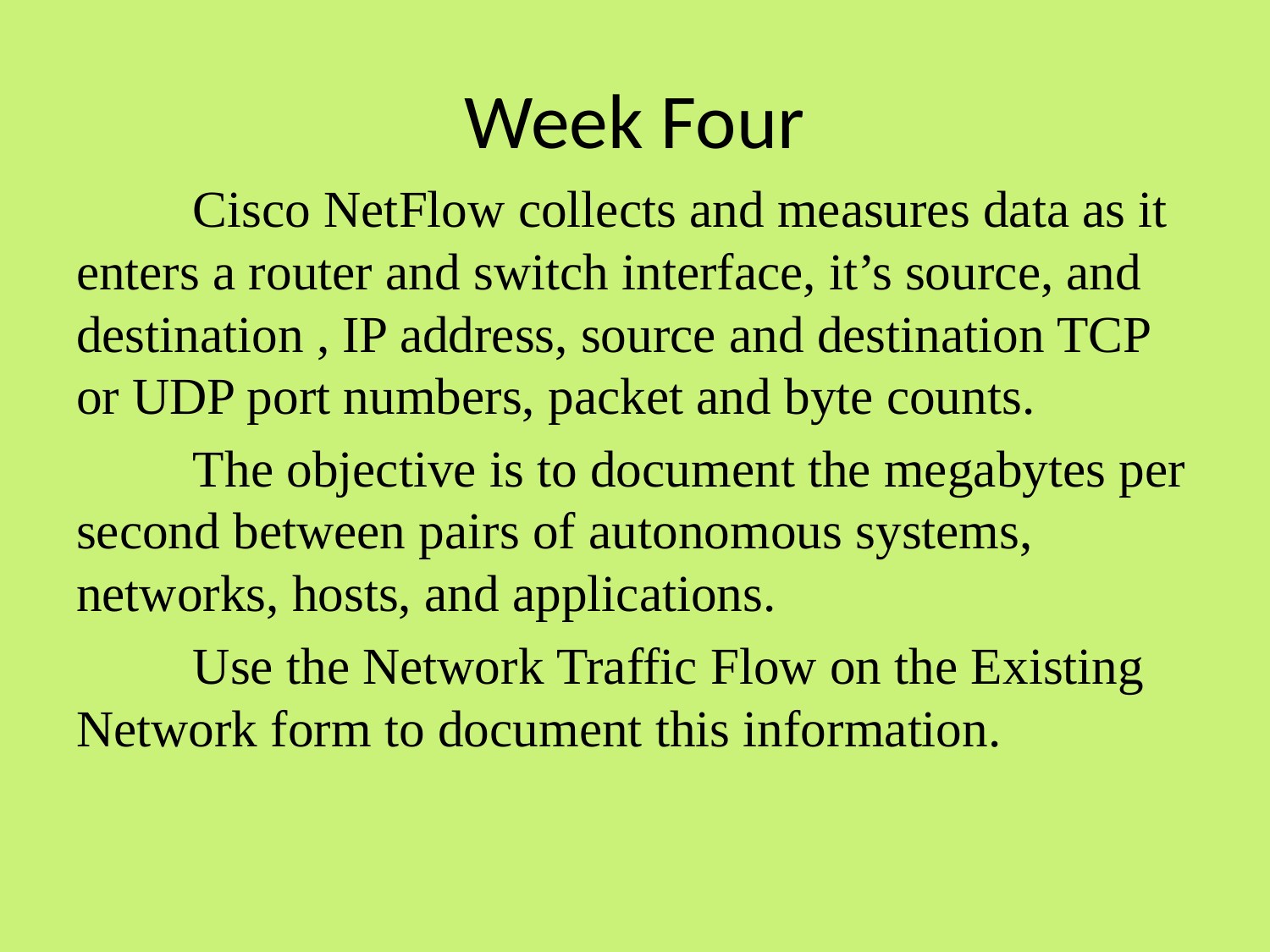

# Week Four
	Cisco NetFlow collects and measures data as it enters a router and switch interface, it’s source, and destination , IP address, source and destination TCP or UDP port numbers, packet and byte counts.
	The objective is to document the megabytes per second between pairs of autonomous systems, networks, hosts, and applications.
	Use the Network Traffic Flow on the Existing Network form to document this information.